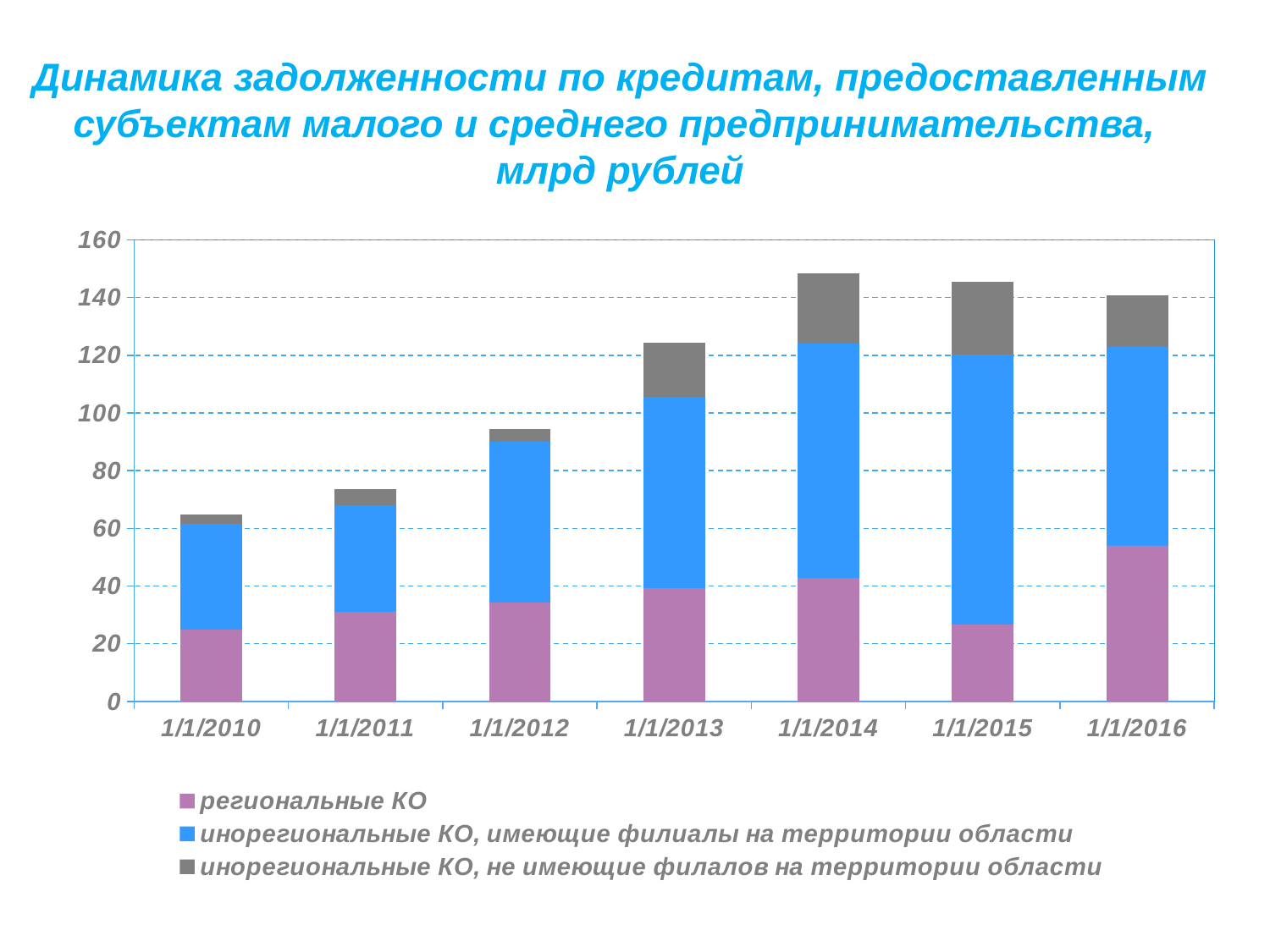

Динамика задолженности по кредитам, предоставленным субъектам малого и среднего предпринимательства,
млрд рублей

### Chart

| Category | региональные КО | инорегиональные КО, имеющие филиалы на территории области | инорегиональные КО, не имеющие филалов на территории области |
|---|---|---|---|
| 40179 | 24.7759 | 36.819635000000005 | 3.1710069999999986 |
| 40544 | 31.086477 | 36.97512000000001 | 5.507539999999997 |
| 40909 | 34.18372 | 55.913259999999994 | 4.2610980000000005 |
| 41275 | 39.16012200000001 | 66.35271699999996 | 18.801196999999988 |
| 41640 | 42.869708 | 81.31920000000001 | 24.162927 |
| 42005 | 26.560599999999976 | 93.62239999999996 | 25.3524 |
| 42370 | 53.9711 | 68.8817 | 17.927 |